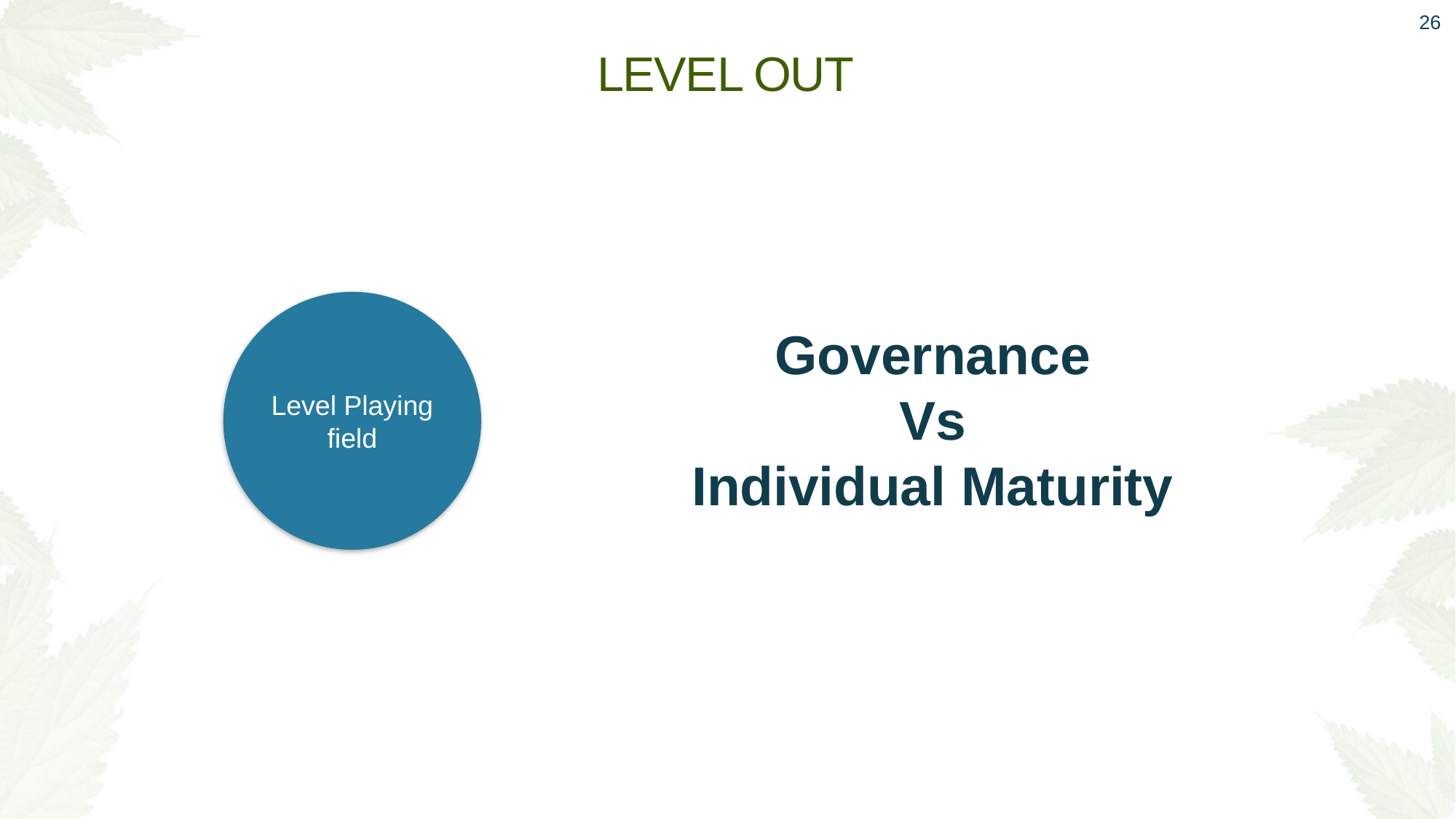

26
# Level out
Level Playing field
Governance
Vs
Individual Maturity